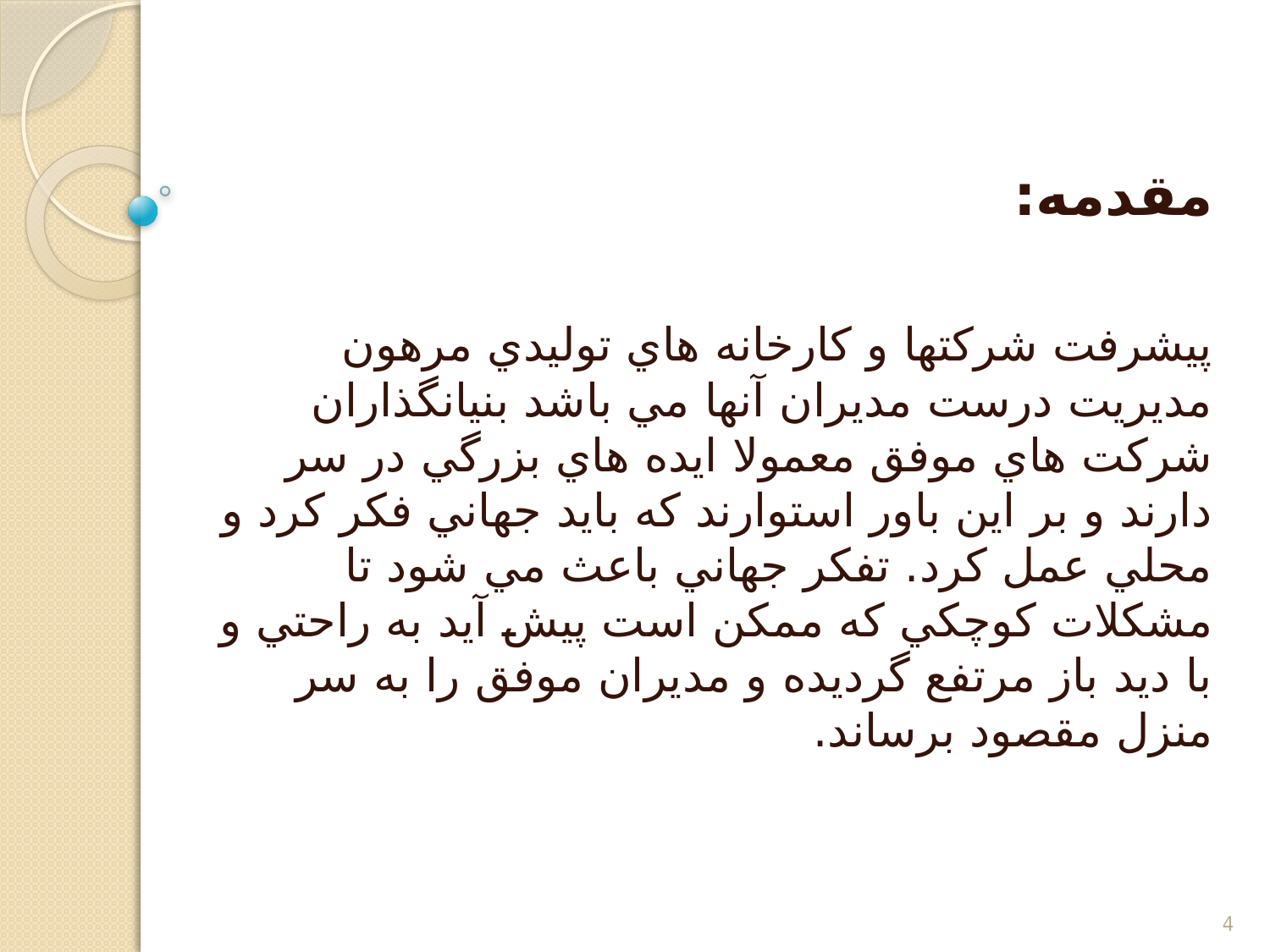

مقدمه:

پيشرفت شركتها و كارخانه هاي توليدي مرهون مديريت درست مديران آنها مي باشد بنيانگذاران شركت هاي موفق معمولا ايده هاي بزرگي در سر دارند و بر اين باور استوارند كه بايد جهاني فكر كرد و محلي عمل كرد. تفكر جهاني باعث مي شود تا مشكلات كوچكي كه ممكن است پيش آيد به راحتي و با ديد باز مرتفع گرديده و مديران موفق را به سر منزل مقصود برساند.
4